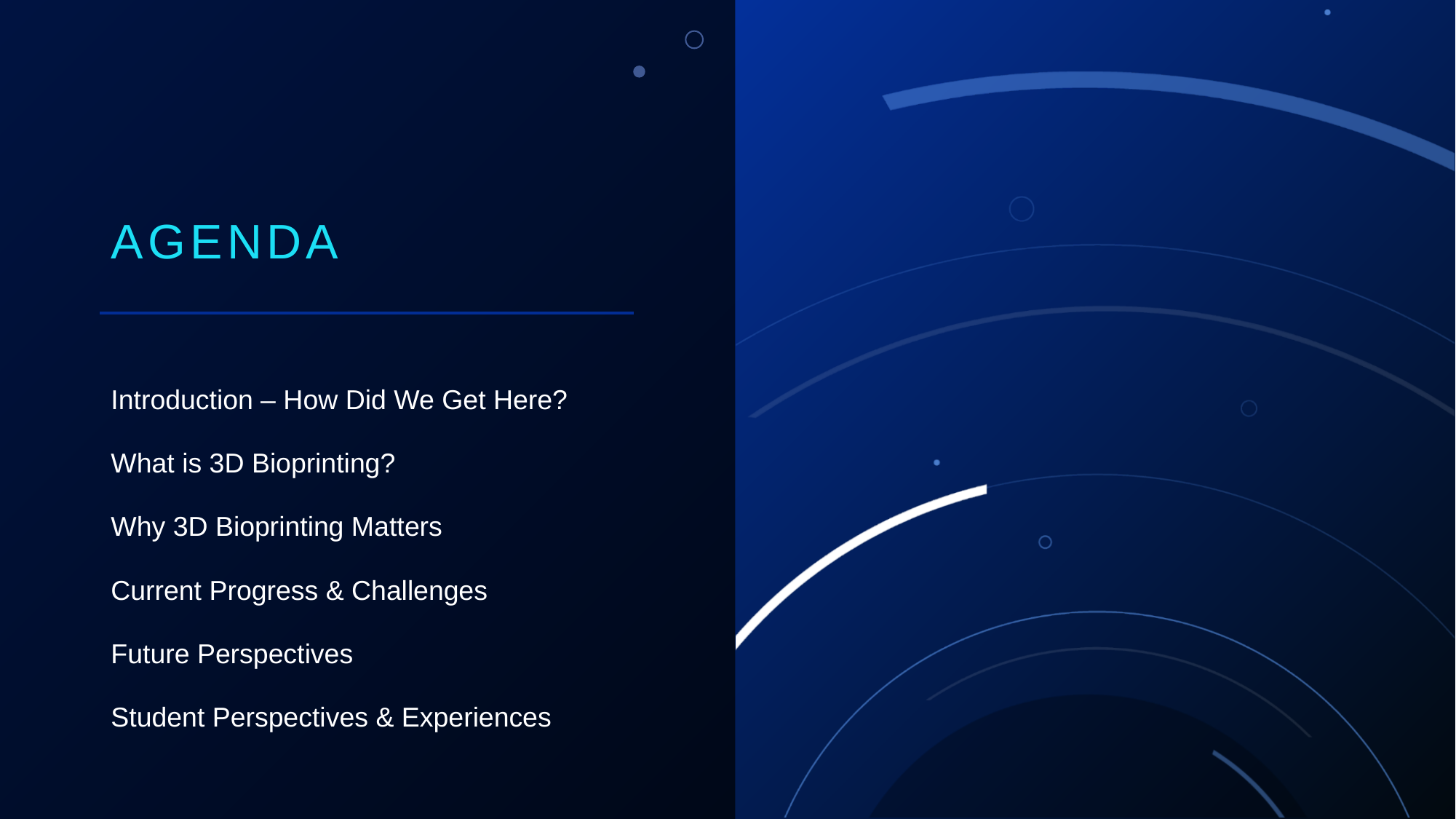

# Agenda
Introduction – How Did We Get Here?
What is 3D Bioprinting?
Why 3D Bioprinting Matters
Current Progress & Challenges
Future Perspectives
Student Perspectives & Experiences